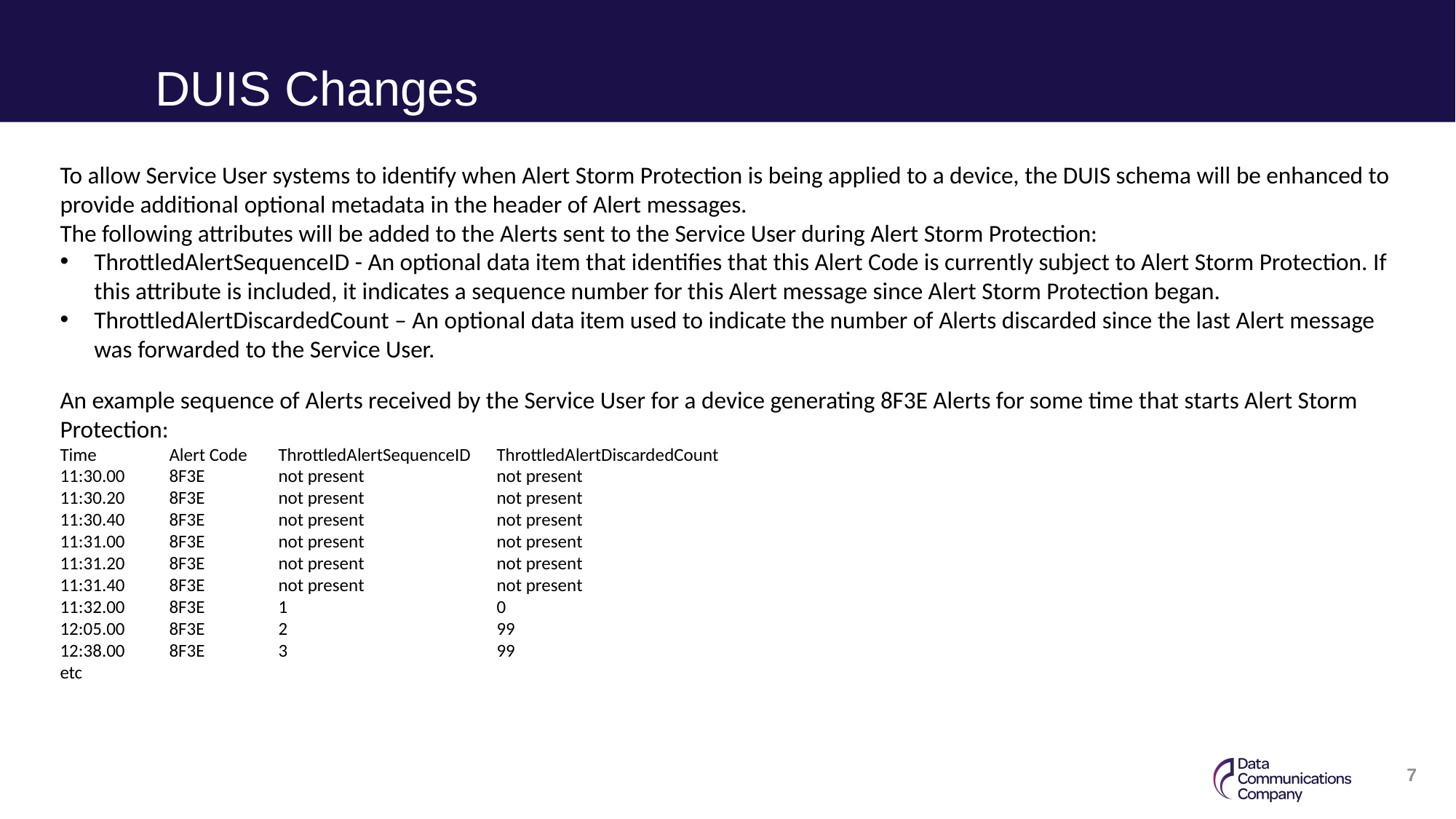

2
4
DUIS Changes

To allow Service User systems to identify when Alert Storm Protection is being applied to a device, the DUIS schema will be enhanced to provide additional optional metadata in the header of Alert messages.
The following attributes will be added to the Alerts sent to the Service User during Alert Storm Protection:
ThrottledAlertSequenceID - An optional data item that identifies that this Alert Code is currently subject to Alert Storm Protection. If this attribute is included, it indicates a sequence number for this Alert message since Alert Storm Protection began.
ThrottledAlertDiscardedCount – An optional data item used to indicate the number of Alerts discarded since the last Alert message was forwarded to the Service User.

An example sequence of Alerts received by the Service User for a device generating 8F3E Alerts for some time that starts Alert Storm Protection:
Time	Alert Code	ThrottledAlertSequenceID	ThrottledAlertDiscardedCount
11:30.00	8F3E	not present		not present
11:30.20	8F3E	not present		not present
11:30.40	8F3E	not present		not present
11:31.00	8F3E	not present		not present
11:31.20	8F3E	not present		not present
11:31.40	8F3E	not present		not present
11:32.00	8F3E	1		0
12:05.00	8F3E	2		99
12:38.00	8F3E	3		99
etc

7